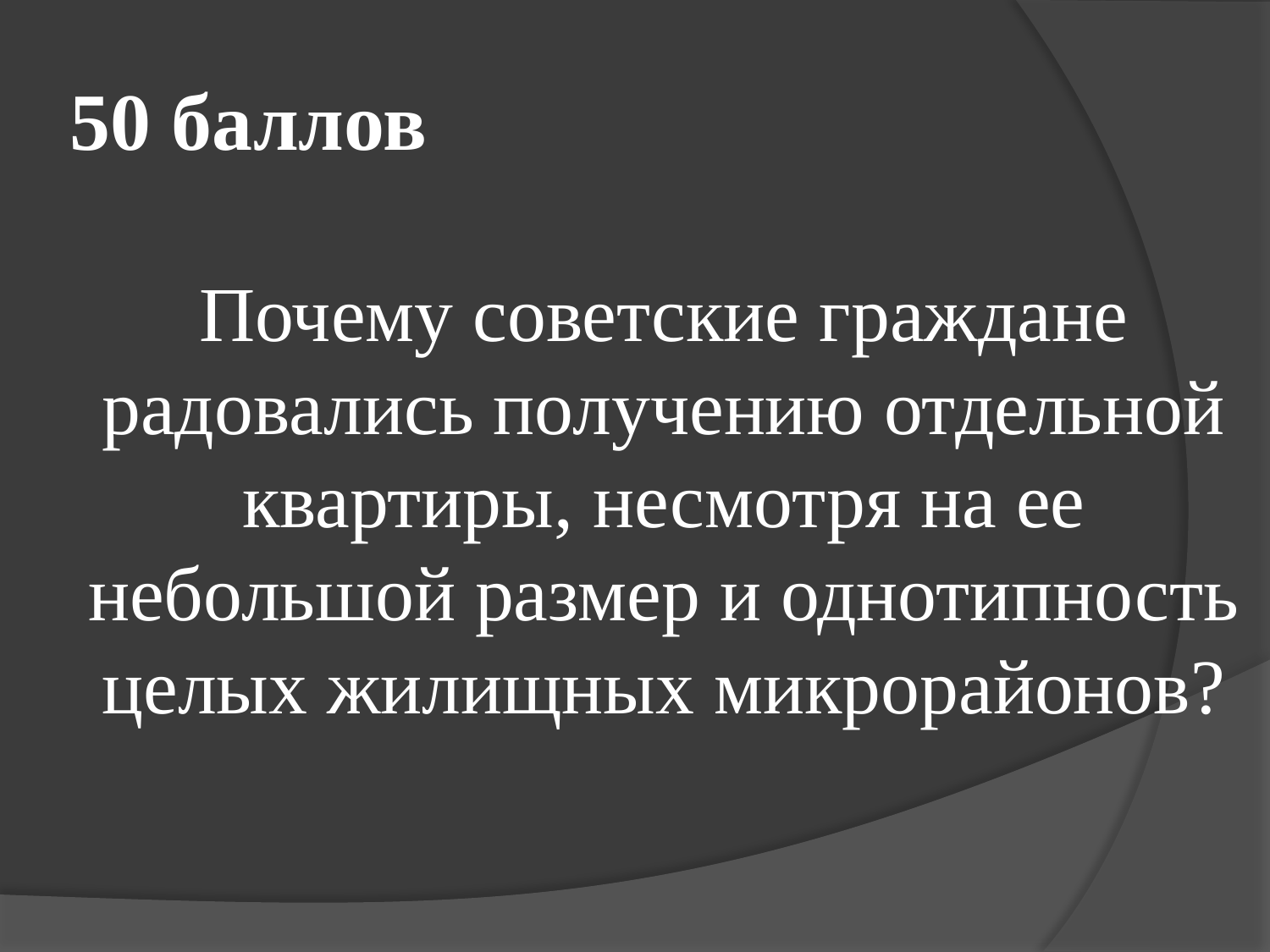

# 50 баллов
	Почему советские граждане радовались получению отдельной квартиры, несмотря на ее небольшой размер и однотипность целых жилищных микрорайонов?